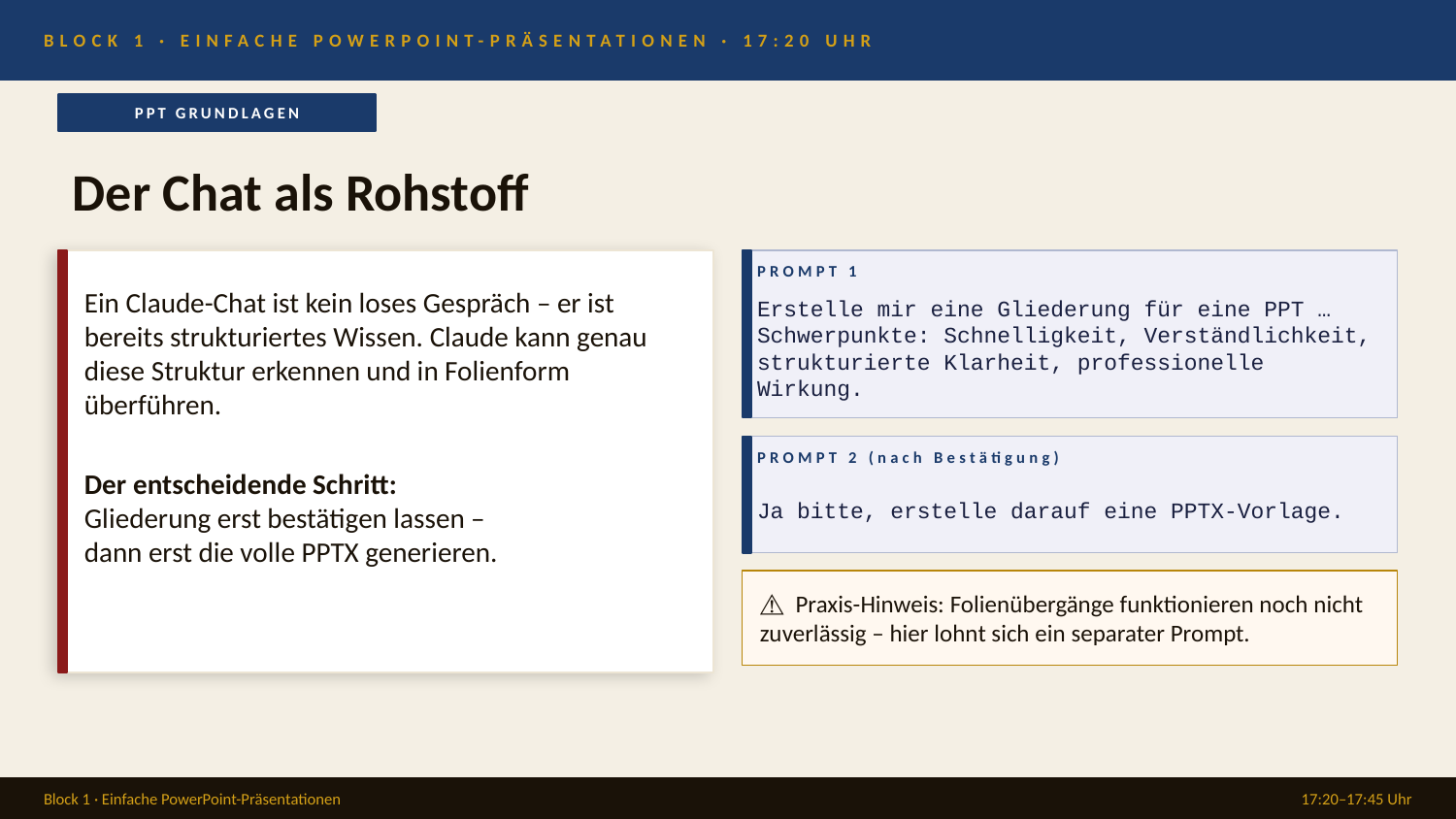

BLOCK 1 · EINFACHE POWERPOINT-PRÄSENTATIONEN · 17:20 UHR

PPT GRUNDLAGEN
Der Chat als Rohstoff

PROMPT 1
Ein Claude-Chat ist kein loses Gespräch – er ist bereits strukturiertes Wissen. Claude kann genau diese Struktur erkennen und in Folienform überführen.
Erstelle mir eine Gliederung für eine PPT … Schwerpunkte: Schnelligkeit, Verständlichkeit, strukturierte Klarheit, professionelle Wirkung.

PROMPT 2 (nach Bestätigung)
Der entscheidende Schritt:
Gliederung erst bestätigen lassen –
dann erst die volle PPTX generieren.
Ja bitte, erstelle darauf eine PPTX-Vorlage.

⚠  Praxis-Hinweis: Folienübergänge funktionieren noch nicht zuverlässig – hier lohnt sich ein separater Prompt.

Block 1 · Einfache PowerPoint-Präsentationen
17:20–17:45 Uhr